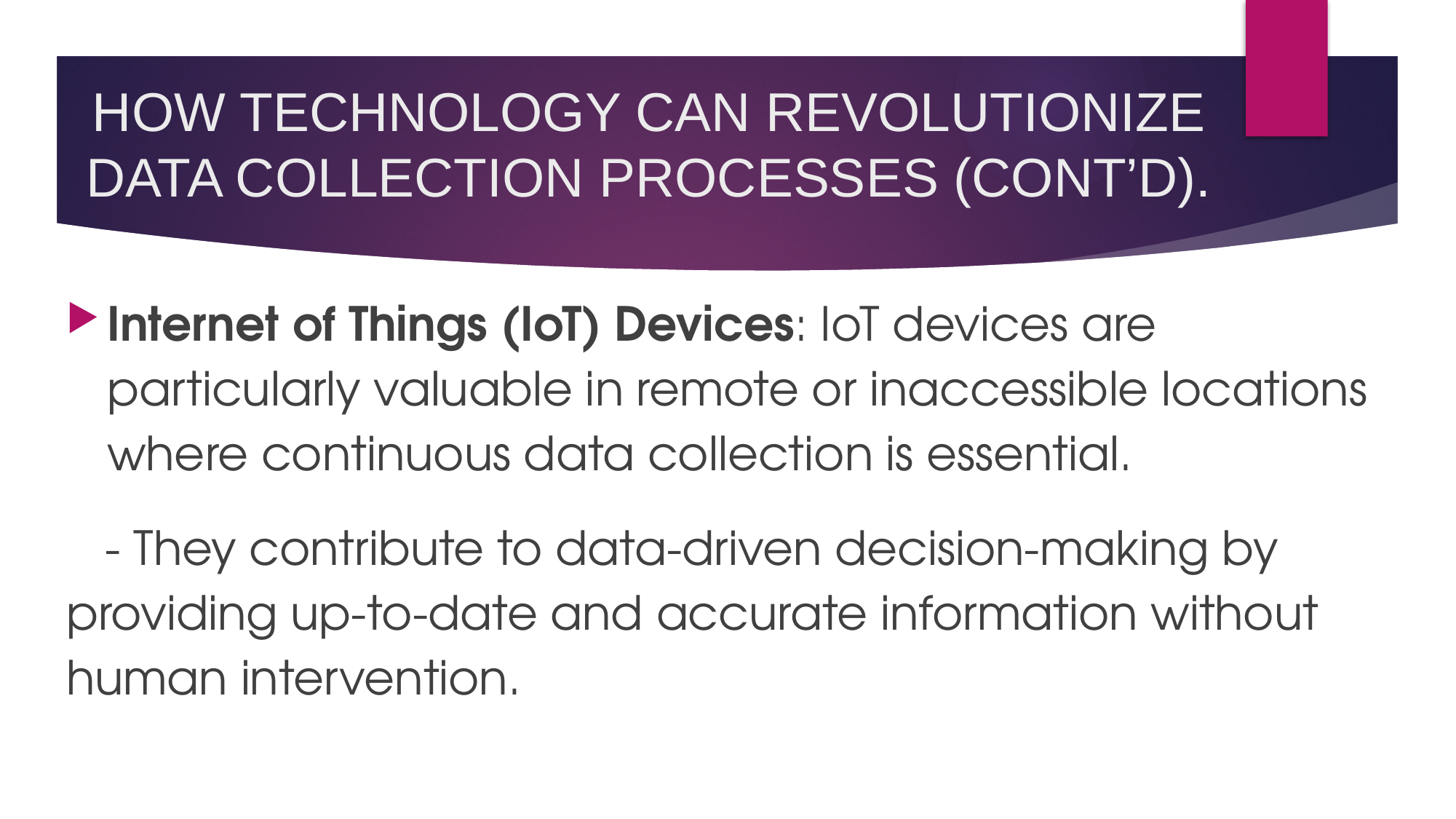

# HOW TECHNOLOGY CAN REVOLUTIONIZE DATA COLLECTION PROCESSES (CONT’D).
Internet of Things (IoT) Devices: IoT devices are particularly valuable in remote or inaccessible locations where continuous data collection is essential.
   - They contribute to data-driven decision-making by providing up-to-date and accurate information without human intervention.